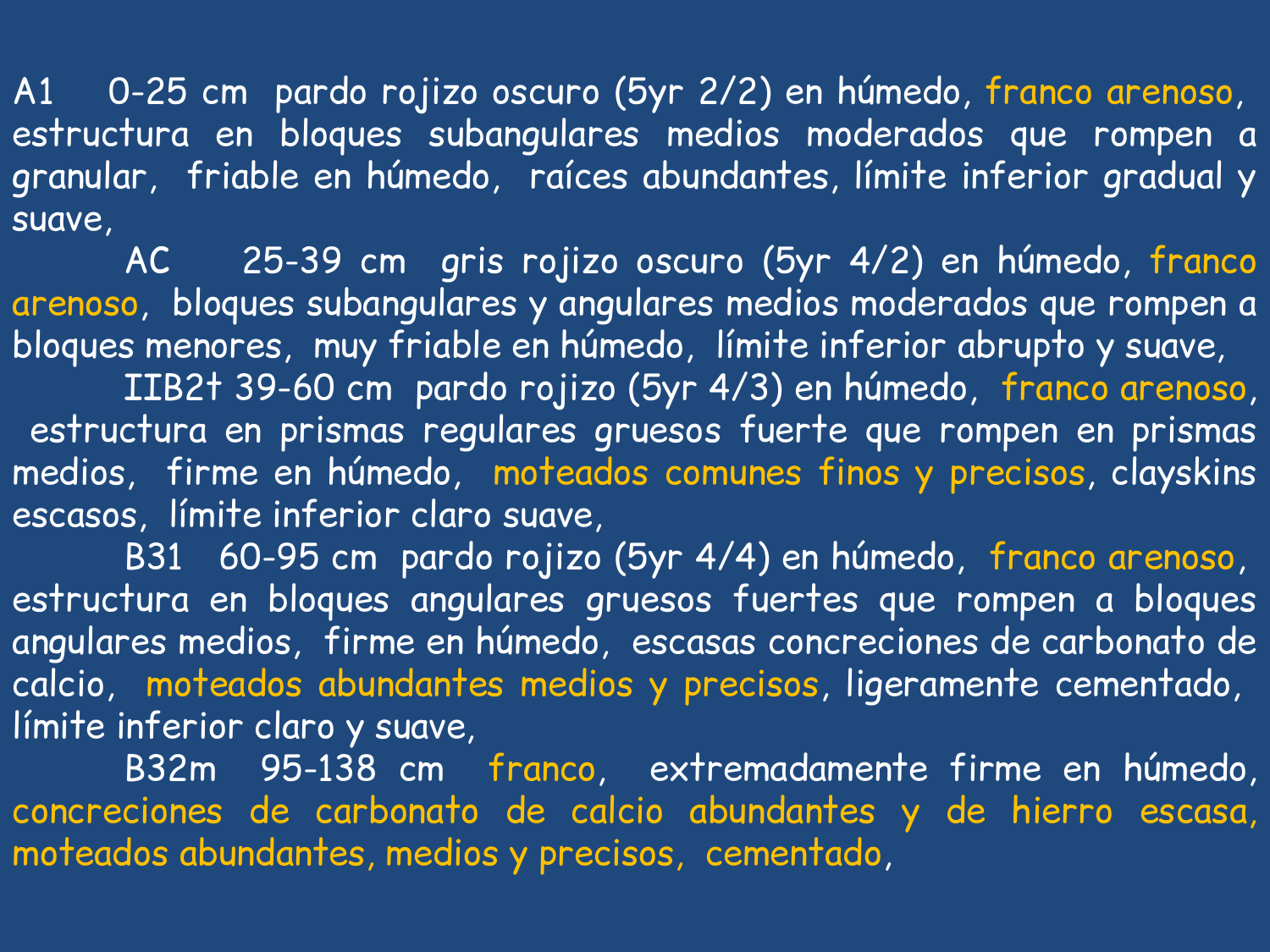

A1    0-25 cm  pardo rojizo oscuro (5yr 2/2) en húmedo, franco arenoso,  estructura en bloques subangulares medios moderados que rompen a granular,  friable en húmedo,  raíces abundantes, límite inferior gradual y suave,
	AC    25-39 cm  gris rojizo oscuro (5yr 4/2) en húmedo, franco arenoso,  bloques subangulares y angulares medios moderados que rompen a bloques menores,  muy friable en húmedo,  límite inferior abrupto y suave,
	IIB2t 39-60 cm  pardo rojizo (5yr 4/3) en húmedo,  franco arenoso,  estructura en prismas regulares gruesos fuerte que rompen en prismas medios,  firme en húmedo,  moteados comunes finos y precisos, clayskins escasos,  límite inferior claro suave,
	B31   60-95 cm  pardo rojizo (5yr 4/4) en húmedo,  franco arenoso,  estructura en bloques angulares gruesos fuertes que rompen a bloques angulares medios,  firme en húmedo,  escasas concreciones de carbonato de calcio,  moteados abundantes medios y precisos, ligeramente cementado,  límite inferior claro y suave,
	B32m  95-138 cm  franco,  extremadamente firme en húmedo, concreciones de carbonato de calcio abundantes y de hierro escasa, moteados abundantes, medios y precisos,  cementado,